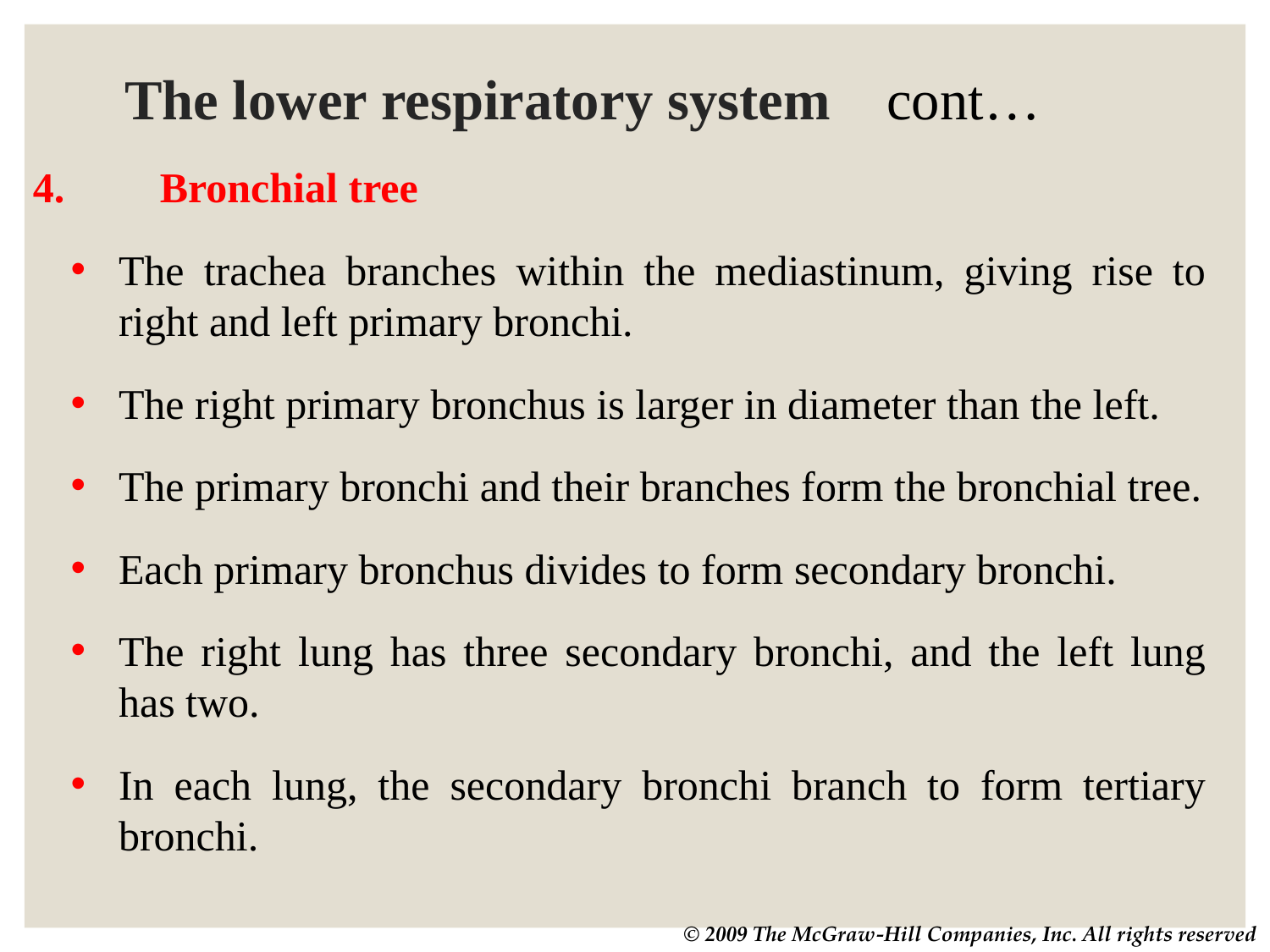

# The lower respiratory system 	cont…
4.	Bronchial tree
The trachea branches within the mediastinum, giving rise to right and left primary bronchi.
The right primary bronchus is larger in diameter than the left.
The primary bronchi and their branches form the bronchial tree.
Each primary bronchus divides to form secondary bronchi.
The right lung has three secondary bronchi, and the left lung has two.
In each lung, the secondary bronchi branch to form tertiary bronchi.